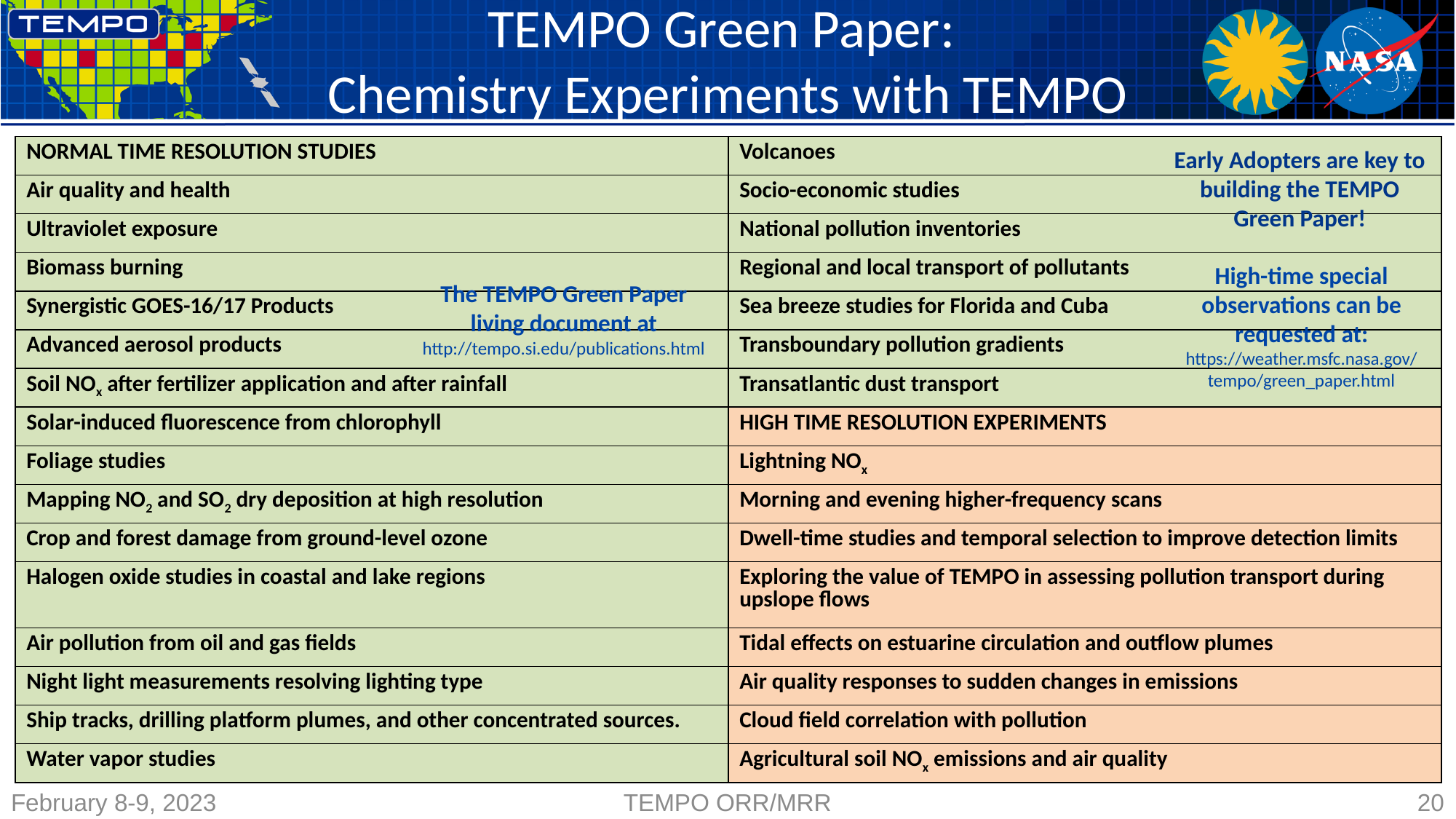

# TEMPO Green Paper: Chemistry Experiments with TEMPO

| NORMAL TIME RESOLUTION STUDIES | Volcanoes |
| --- | --- |
| Air quality and health | Socio-economic studies |
| Ultraviolet exposure | National pollution inventories |
| Biomass burning | Regional and local transport of pollutants |
| Synergistic GOES-16/17 Products | Sea breeze studies for Florida and Cuba |
| Advanced aerosol products | Transboundary pollution gradients |
| Soil NOx after fertilizer application and after rainfall | Transatlantic dust transport |
| Solar-induced fluorescence from chlorophyll | HIGH TIME RESOLUTION EXPERIMENTS |
| Foliage studies | Lightning NOx |
| Mapping NO2 and SO2 dry deposition at high resolution | Morning and evening higher-frequency scans |
| Crop and forest damage from ground-level ozone | Dwell-time studies and temporal selection to improve detection limits |
| Halogen oxide studies in coastal and lake regions | Exploring the value of TEMPO in assessing pollution transport during upslope flows |
| Air pollution from oil and gas fields | Tidal effects on estuarine circulation and outflow plumes |
| Night light measurements resolving lighting type | Air quality responses to sudden changes in emissions |
| Ship tracks, drilling platform plumes, and other concentrated sources. | Cloud field correlation with pollution |
| Water vapor studies | Agricultural soil NOx emissions and air quality |
Early Adopters are key to building the TEMPO Green Paper!
High-time special observations can be requested at:
https://weather.msfc.nasa.gov/tempo/green_paper.html
The TEMPO Green Paper living document at http://tempo.si.edu/publications.html
February 8-9, 2023
TEMPO ORR/MRR
20